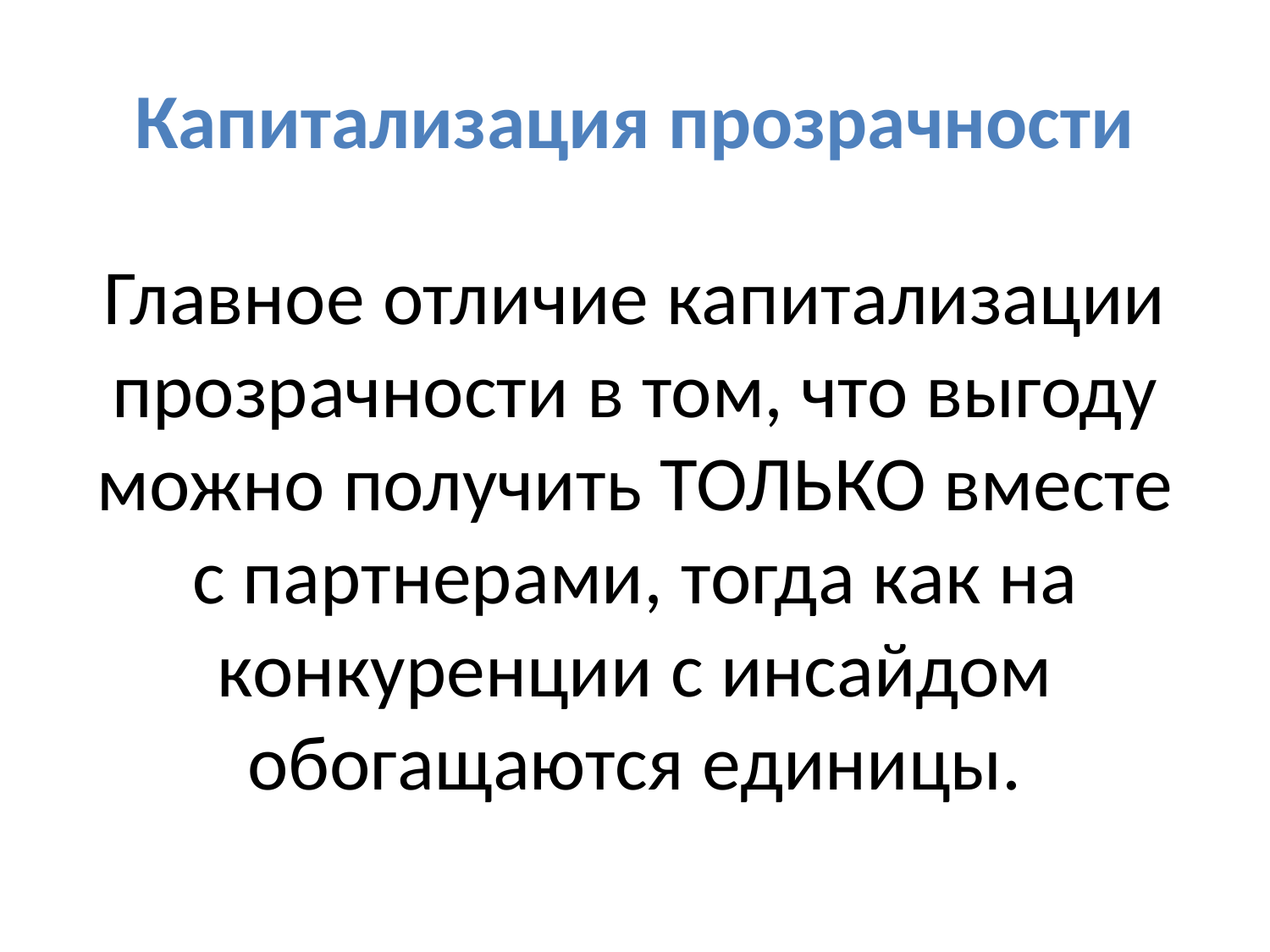

Капитализация прозрачности
# Главное отличие капитализации прозрачности в том, что выгоду можно получить ТОЛЬКО вместе с партнерами, тогда как на конкуренции с инсайдом обогащаются единицы.